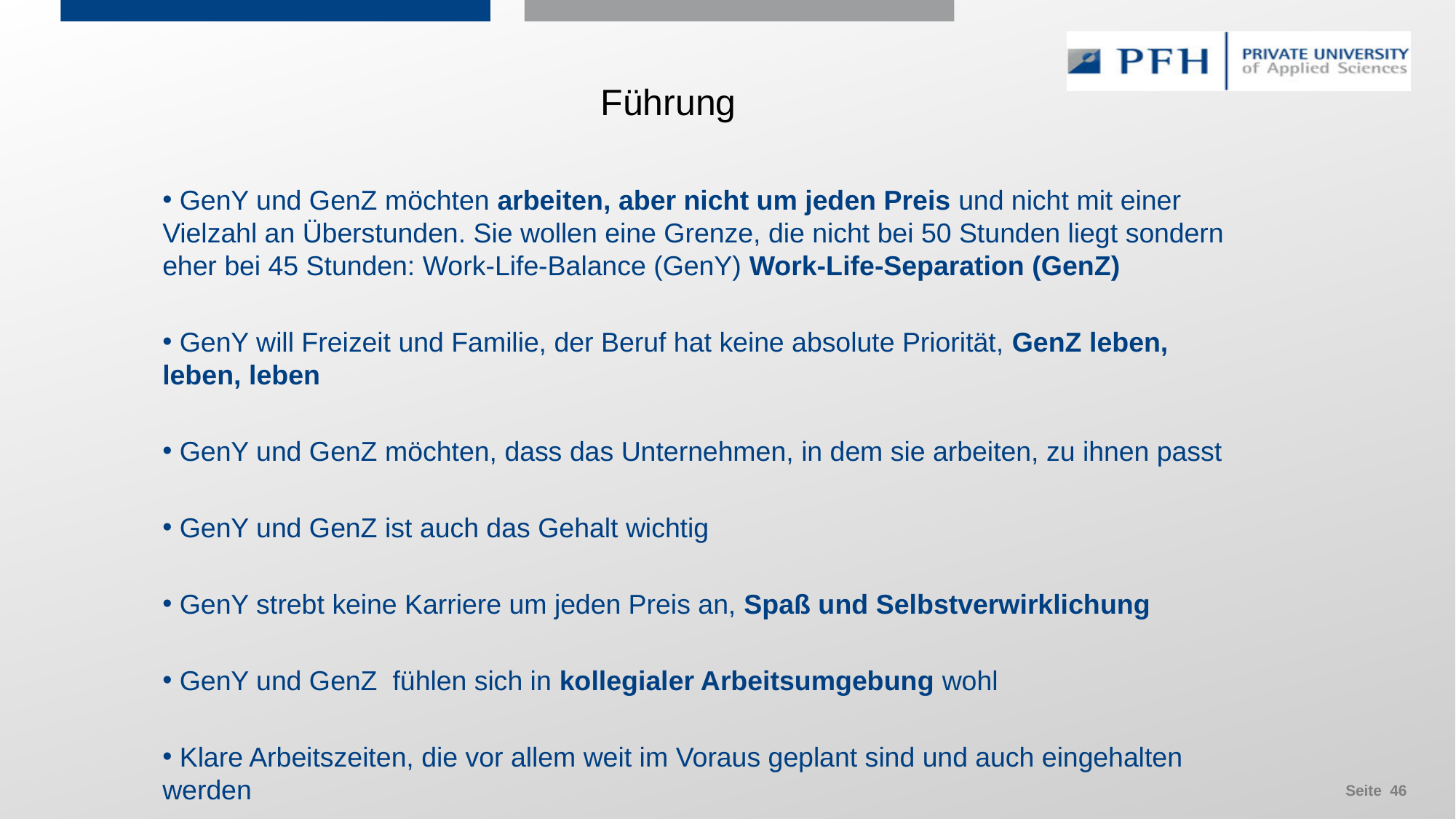

Führung
 GenY und GenZ möchten arbeiten, aber nicht um jeden Preis und nicht mit einer Vielzahl an Überstunden. Sie wollen eine Grenze, die nicht bei 50 Stunden liegt sondern eher bei 45 Stunden: Work-Life-Balance (GenY) Work-Life-Separation (GenZ)

 GenY will Freizeit und Familie, der Beruf hat keine absolute Priorität, GenZ leben, leben, leben

 GenY und GenZ möchten, dass das Unternehmen, in dem sie arbeiten, zu ihnen passt

 GenY und GenZ ist auch das Gehalt wichtig

 GenY strebt keine Karriere um jeden Preis an, Spaß und Selbstverwirklichung

 GenY und GenZ  fühlen sich in kollegialer Arbeitsumgebung wohl

 Klare Arbeitszeiten, die vor allem weit im Voraus geplant sind und auch eingehalten werden